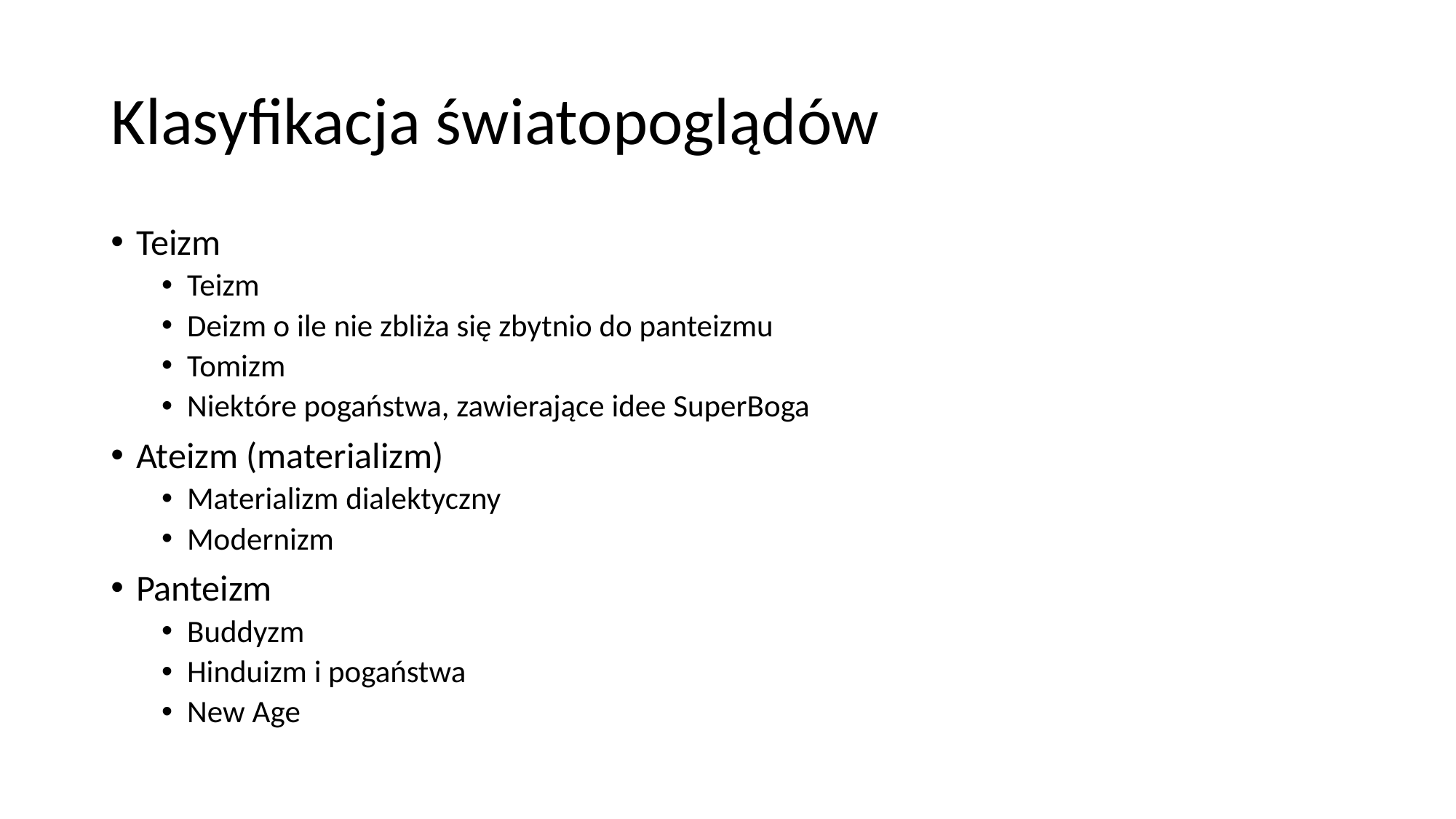

# Klasyfikacja światopoglądów
Teizm
Teizm
Deizm o ile nie zbliża się zbytnio do panteizmu
Tomizm
Niektóre pogaństwa, zawierające idee SuperBoga
Ateizm (materializm)
Materializm dialektyczny
Modernizm
Panteizm
Buddyzm
Hinduizm i pogaństwa
New Age